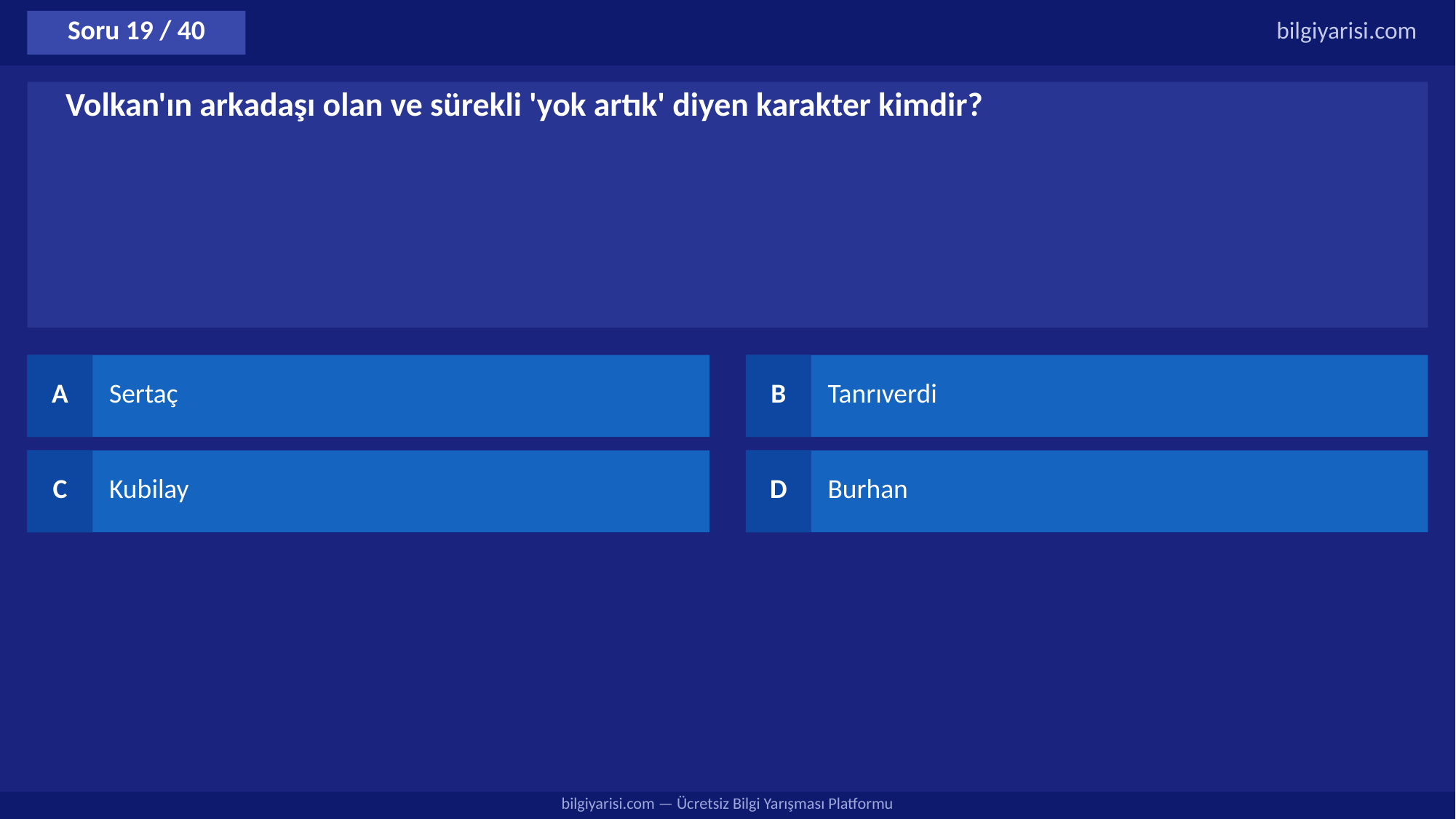

Soru 19 / 40
bilgiyarisi.com

Volkan'ın arkadaşı olan ve sürekli 'yok artık' diyen karakter kimdir?

A
Sertaç

B
Tanrıverdi

C
Kubilay

D
Burhan
bilgiyarisi.com — Ücretsiz Bilgi Yarışması Platformu